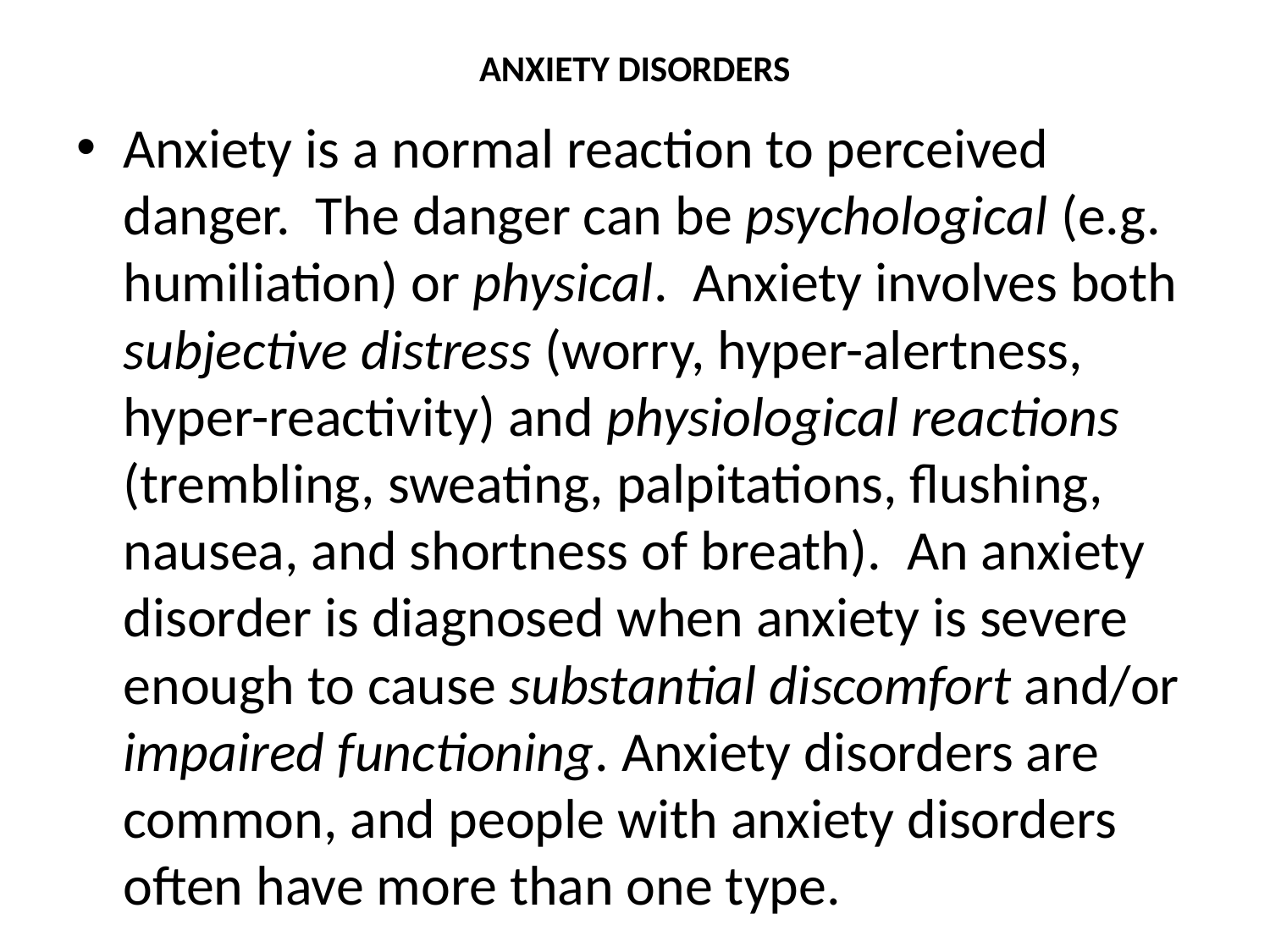

# ANXIETY DISORDERS
Anxiety is a normal reaction to perceived danger.  The danger can be psychological (e.g. humiliation) or physical.  Anxiety involves both subjective distress (worry, hyper-alertness, hyper-reactivity) and physiological reactions (trembling, sweating, palpitations, flushing, nausea, and shortness of breath).  An anxiety disorder is diagnosed when anxiety is severe enough to cause substantial discomfort and/or impaired functioning. Anxiety disorders are common, and people with anxiety disorders often have more than one type.